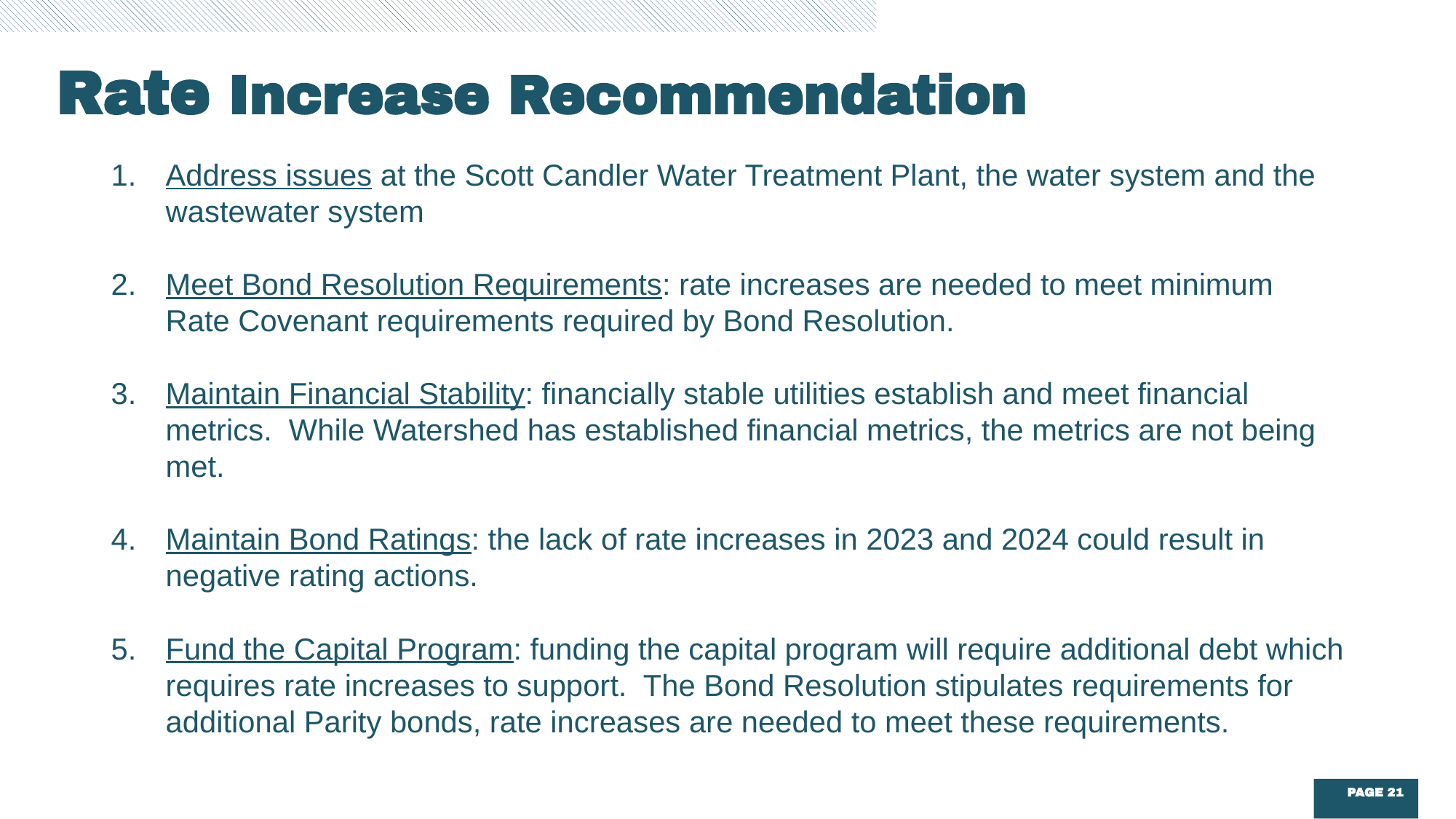

Rate Increase Recommendation

Address issues at the Scott Candler Water Treatment Plant, the water system and the wastewater system

Meet Bond Resolution Requirements: rate increases are needed to meet minimum Rate Covenant requirements required by Bond Resolution.

Maintain Financial Stability: financially stable utilities establish and meet financial metrics.  While Watershed has established financial metrics, the metrics are not being met.

Maintain Bond Ratings: the lack of rate increases in 2023 and 2024 could result in negative rating actions.

Fund the Capital Program: funding the capital program will require additional debt which requires rate increases to support.  The Bond Resolution stipulates requirements for additional Parity bonds, rate increases are needed to meet these requirements.